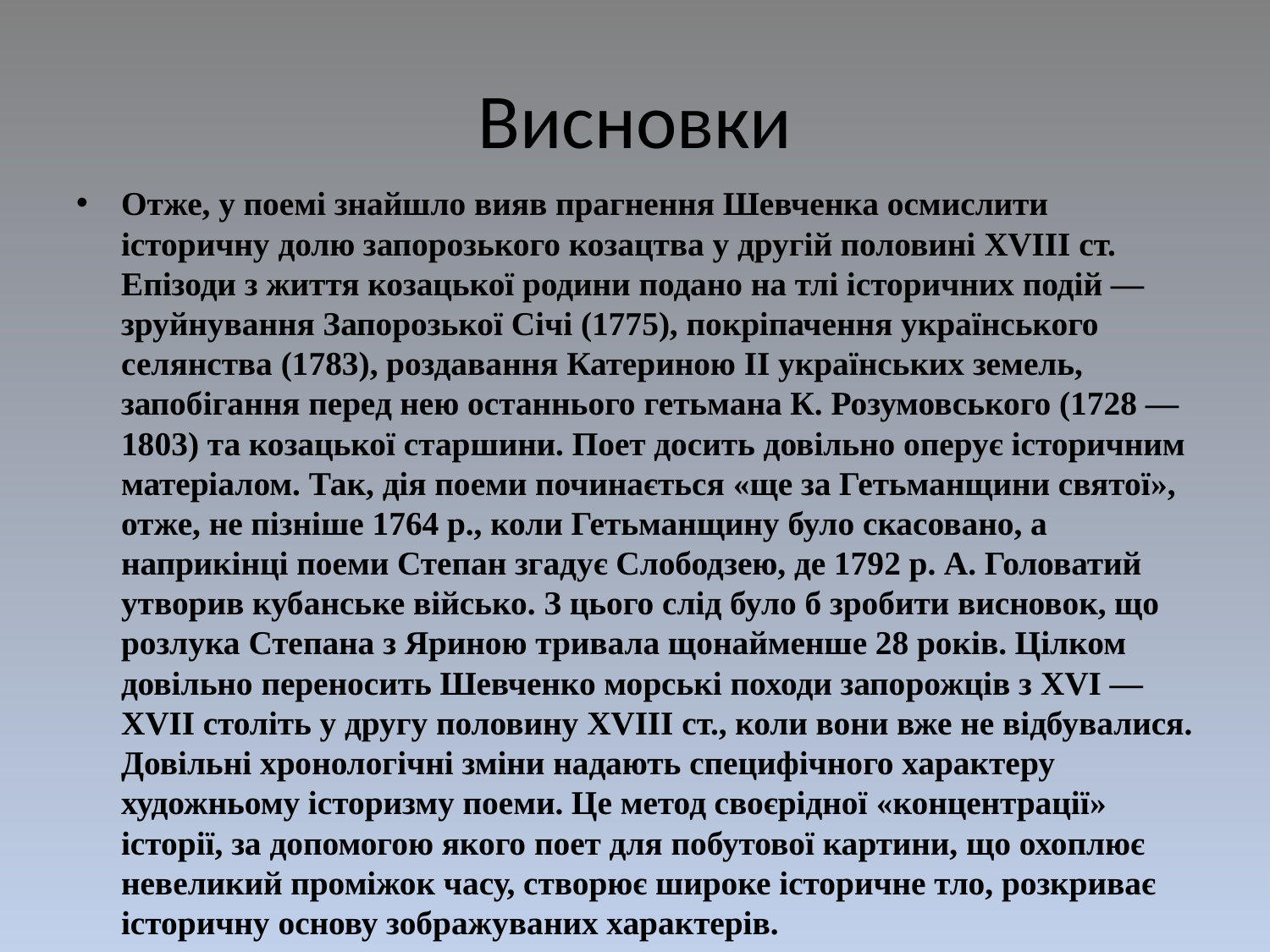

# Висновки
Отже, у поемі знайшло вияв прагнення Шевченка осмислити історичну долю запорозького козацтва у другій половині XVIII ст. Епізоди з життя козацької родини подано на тлі історичних подій — зруйнування Запорозької Січі (1775), покріпачення українського селянства (1783), роздавання Катериною II українських земель, запобігання перед нею останнього гетьмана К. Розумовського (1728 — 1803) та козацької старшини. Поет досить довільно оперує історичним матеріалом. Так, дія поеми починається «ще за Гетьманщини святої», отже, не пізніше 1764 р., коли Гетьманщину було скасовано, а наприкінці поеми Степан згадує Слободзею, де 1792 р. А. Головатий утворив кубанське військо. З цього слід було б зробити висновок, що розлука Степана з Яриною тривала щонайменше 28 років. Цілком довільно переносить Шевченко морські походи запорожців з XVI — XVII століть у другу половину XVIII ст., коли вони вже не відбувалися. Довільні хронологічні зміни надають специфічного характеру художньому історизму поеми. Це метод своєрідної «концентрації» історії, за допомогою якого поет для побутової картини, що охоплює невеликий проміжок часу, створює широке історичне тло, розкриває історичну основу зображуваних характерів.